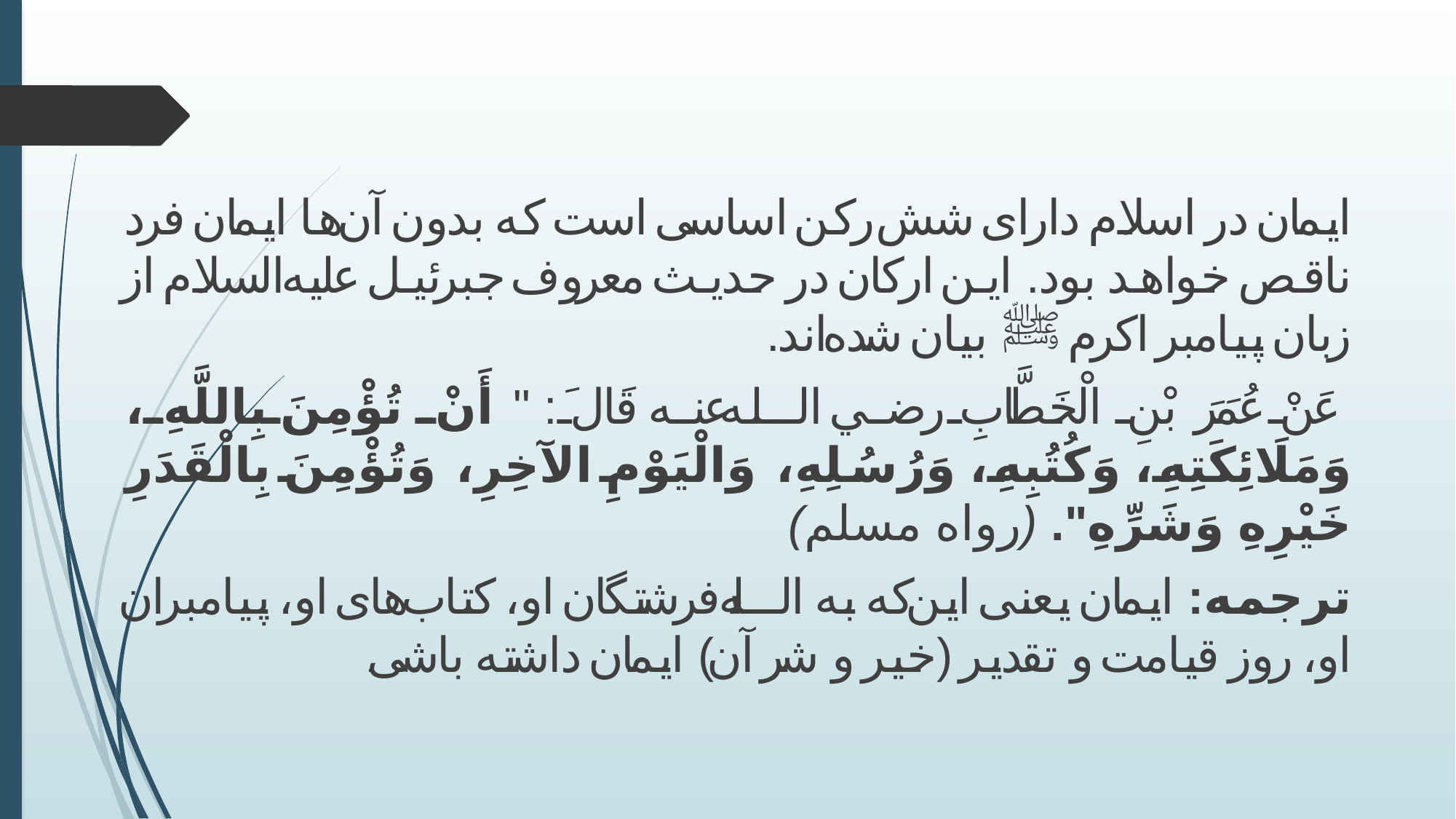

ایمان در اسلام دارای شش رکن اساسی است که بدون آن‌ها ایمان فرد ناقص خواهد بود. این ارکان در حدیث معروف جبرئیل علیه‌السلام از زبان پیامبر اکرم ﷺ بیان شده‌اند.
عَنْ عُمَرَ بْنِ الْخَطَّابِ رضي الله عنه قَالَ: "أَنْ تُؤْمِنَ بِاللَّهِ، وَمَلَائِكَتِهِ، وَكُتُبِهِ، وَرُسُلِهِ، وَالْيَوْمِ الآخِرِ، وَتُؤْمِنَ بِالْقَدَرِ خَيْرِهِ وَشَرِّهِ". (رواه مسلم)
ترجمه: ایمان یعنی این‌که به الله، فرشتگان او، کتاب‌های او، پیامبران او، روز قیامت و تقدیر (خیر و شر آن) ایمان داشته باشی.